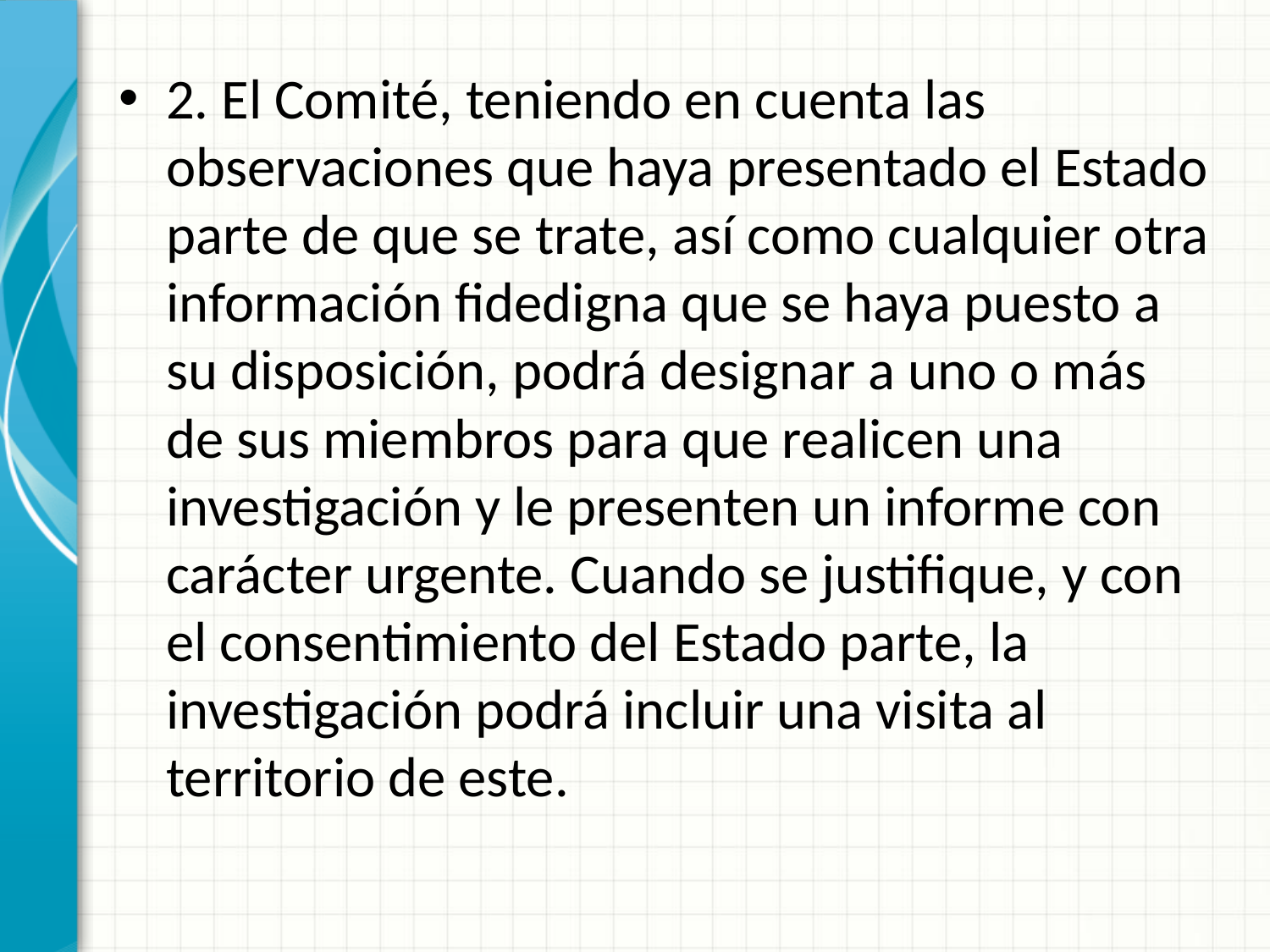

2. El Comité, teniendo en cuenta las observaciones que haya presentado el Estado parte de que se trate, así como cualquier otra información fidedigna que se haya puesto a su disposición, podrá designar a uno o más de sus miembros para que realicen una investigación y le presenten un informe con carácter urgente. Cuando se justifique, y con el consentimiento del Estado parte, la investigación podrá incluir una visita al territorio de este.